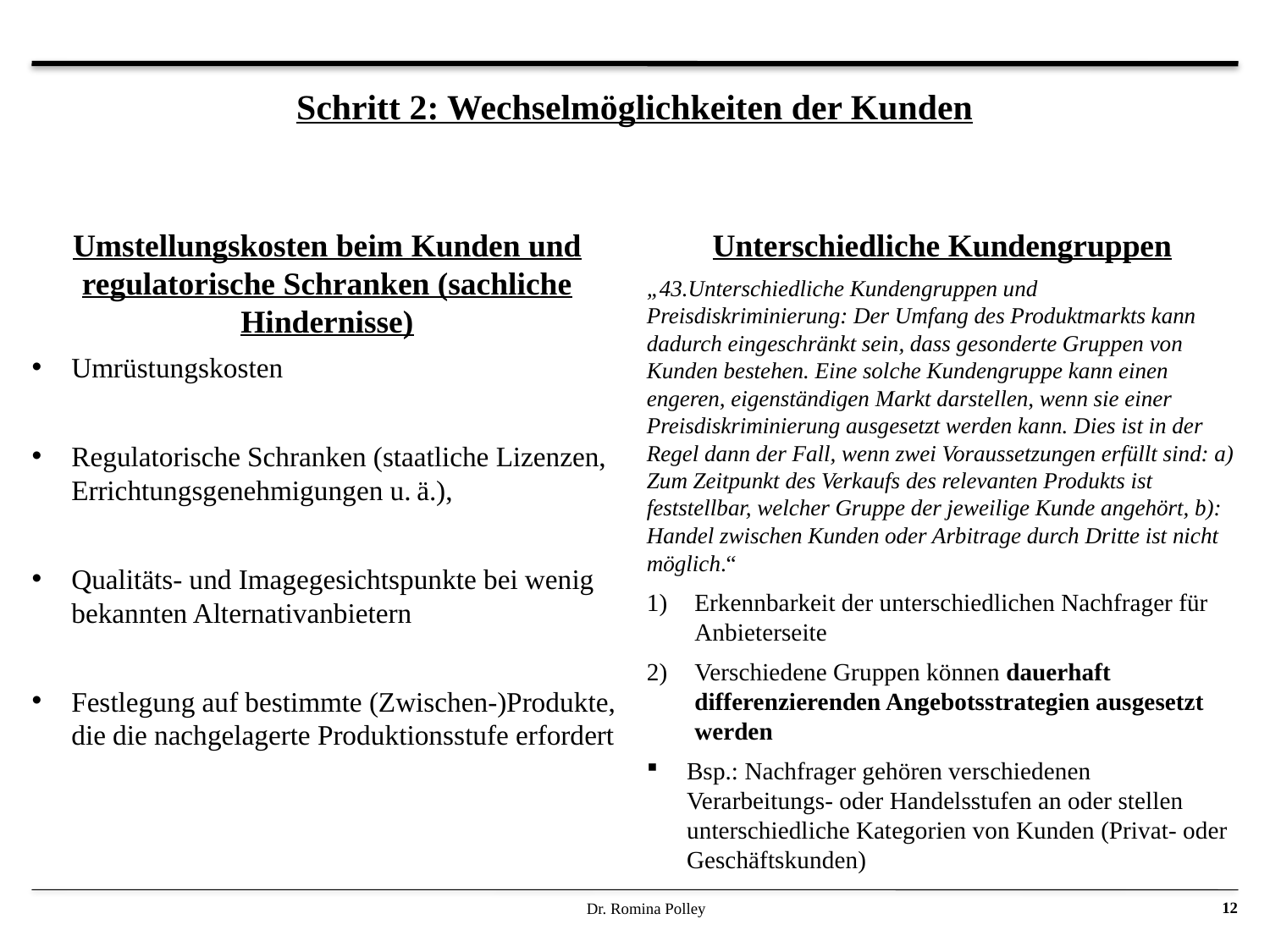

# Schritt 2: Wechselmöglichkeiten der Kunden
Umstellungskosten beim Kunden und regulatorische Schranken (sachliche Hindernisse)
Umrüstungskosten

Regulatorische Schranken (staatliche Lizenzen, Errichtungsgenehmigungen u. ä.),

Qualitäts- und Imagegesichtspunkte bei wenig bekannten Alternativanbietern

Festlegung auf bestimmte (Zwischen-)Produkte, die die nachgelagerte Produktionsstufe erfordert

Unterschiedliche Kundengruppen
„43.Unterschiedliche Kundengruppen und Preisdiskriminierung: Der Umfang des Produktmarkts kann dadurch eingeschränkt sein, dass gesonderte Gruppen von Kunden bestehen. Eine solche Kundengruppe kann einen engeren, eigenständigen Markt darstellen, wenn sie einer Preisdiskriminierung ausgesetzt werden kann. Dies ist in der Regel dann der Fall, wenn zwei Voraussetzungen erfüllt sind: a) Zum Zeitpunkt des Verkaufs des relevanten Produkts ist feststellbar, welcher Gruppe der jeweilige Kunde angehört, b): Handel zwischen Kunden oder Arbitrage durch Dritte ist nicht möglich.“
Erkennbarkeit der unterschiedlichen Nachfrager für Anbieterseite
Verschiedene Gruppen können dauerhaft differenzierenden Angebotsstrategien ausgesetzt werden
Bsp.: Nachfrager gehören verschiedenen Verarbeitungs- oder Handelsstufen an oder stellen unterschiedliche Kategorien von Kunden (Privat- oder Geschäftskunden)
Dr. Romina Polley